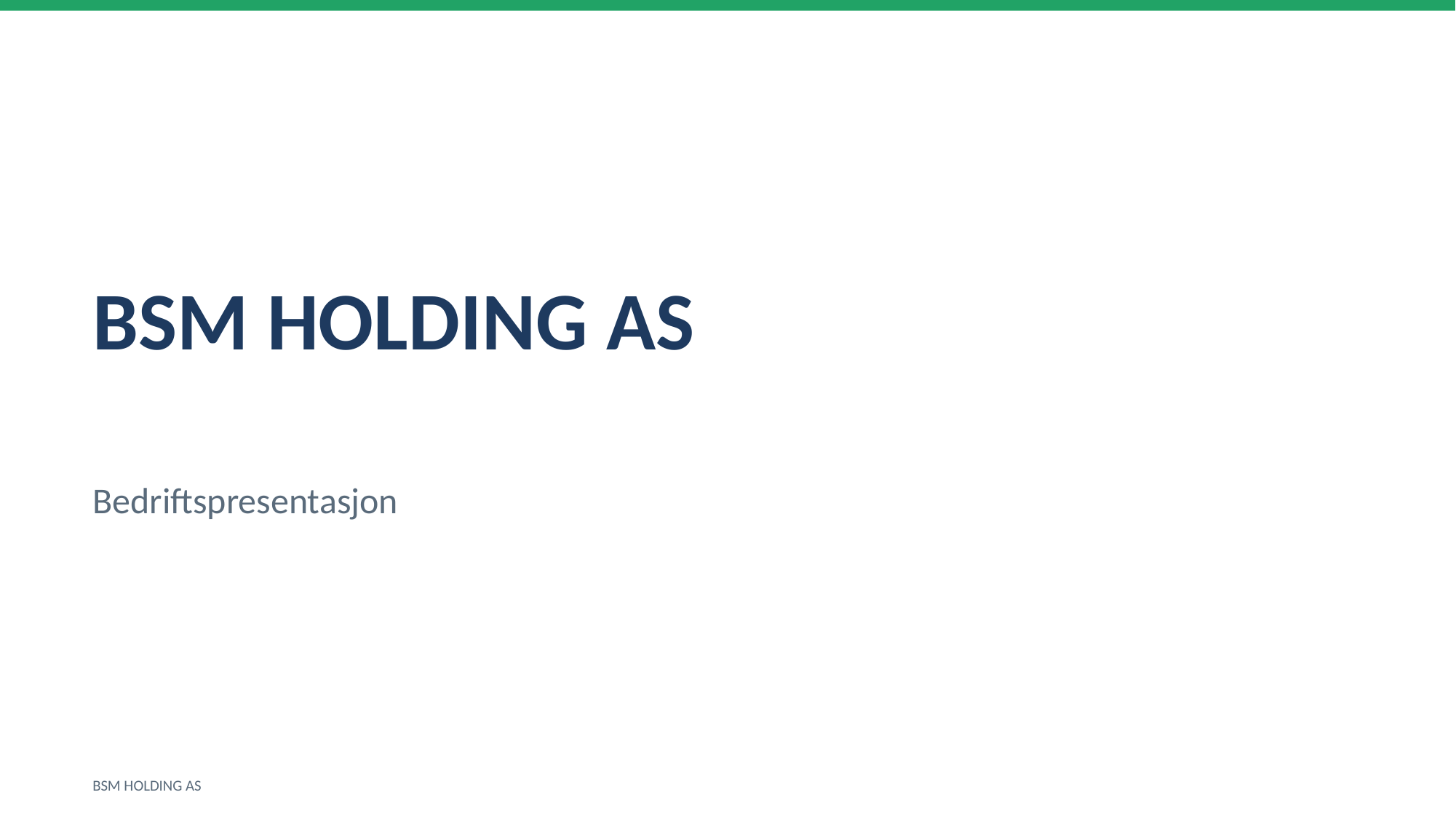

BSM HOLDING AS
Bedriftspresentasjon
BSM HOLDING AS